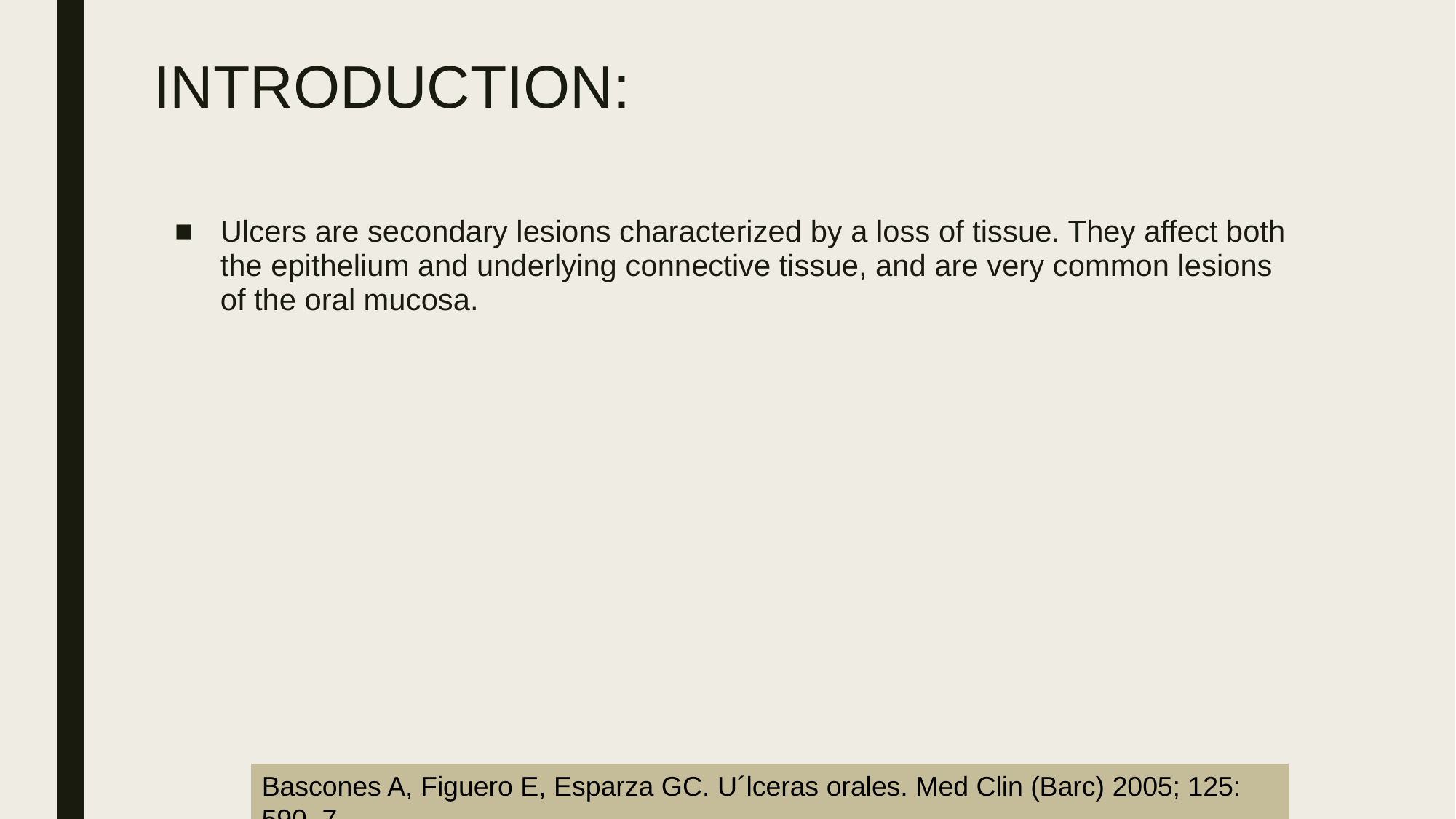

# INTRODUCTION:
Ulcers are secondary lesions characterized by a loss of tissue. They affect both the epithelium and underlying connective tissue, and are very common lesions of the oral mucosa.

Bascones A, Figuero E, Esparza GC. U´lceras orales. Med Clin (Barc) 2005; 125: 590–7